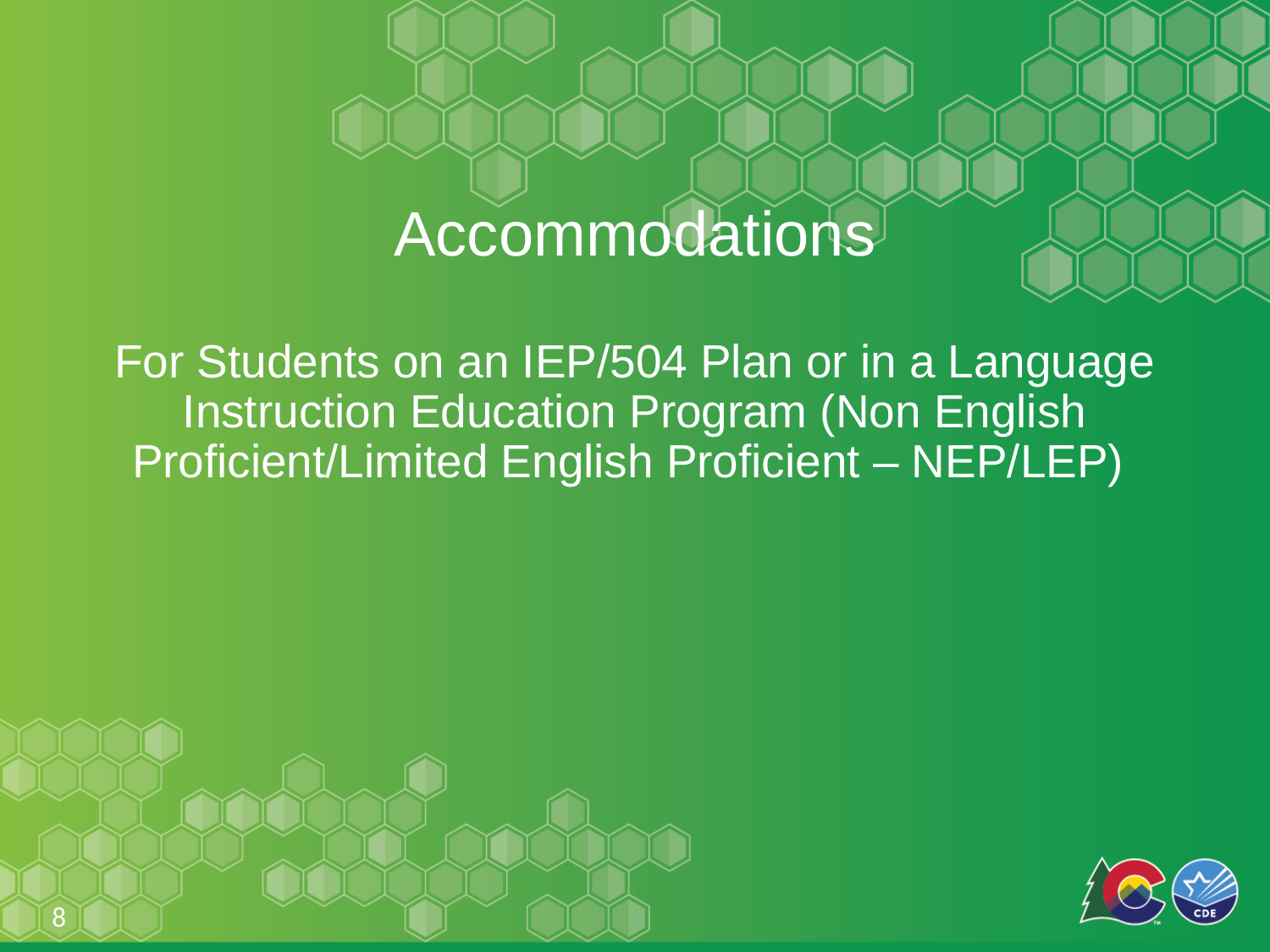

# Accommodations For Students on an IEP/504 Plan or in a Language Instruction Education Program (Non English Proficient/Limited English Proficient – NEP/LEP)
8